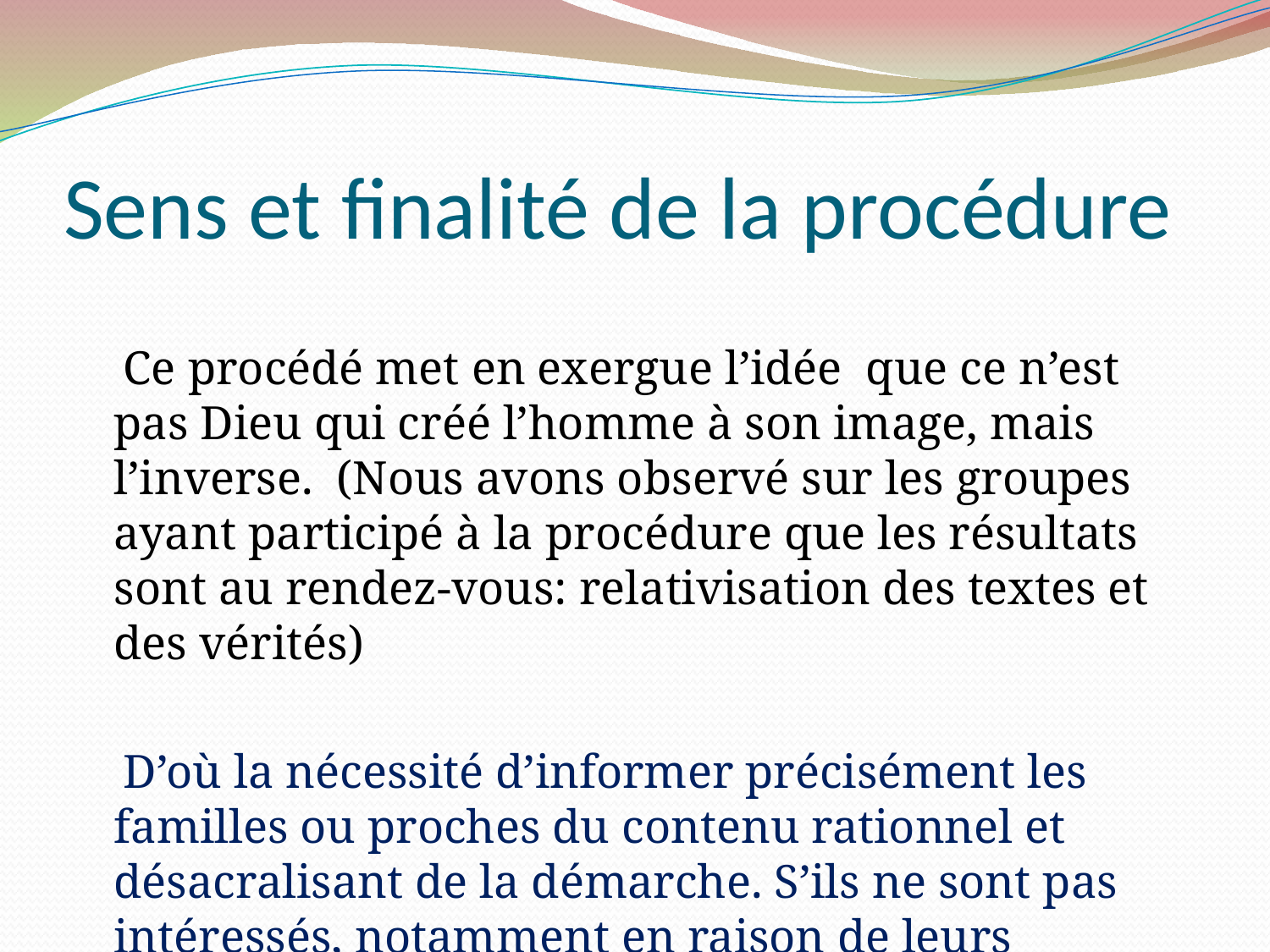

Sens et finalité de la procédure

    Ce procédé met en exergue l’idée  que ce n’est pas Dieu qui créé l’homme à son image, mais l’inverse.  (Nous avons observé sur les groupes ayant participé à la procédure que les résultats sont au rendez-vous: relativisation des textes et des vérités)

    D’où la nécessité d’informer précisément les familles ou proches du contenu rationnel et désacralisant de la démarche. S’ils ne sont pas intéressés, notamment en raison de leurs sensibilités religieuses, l’association des victimes de l’islam radical , Turquoise Freedom les prend directement en charge sans utiliser ce procédé de protection idéologique proposé par le GEMPPI